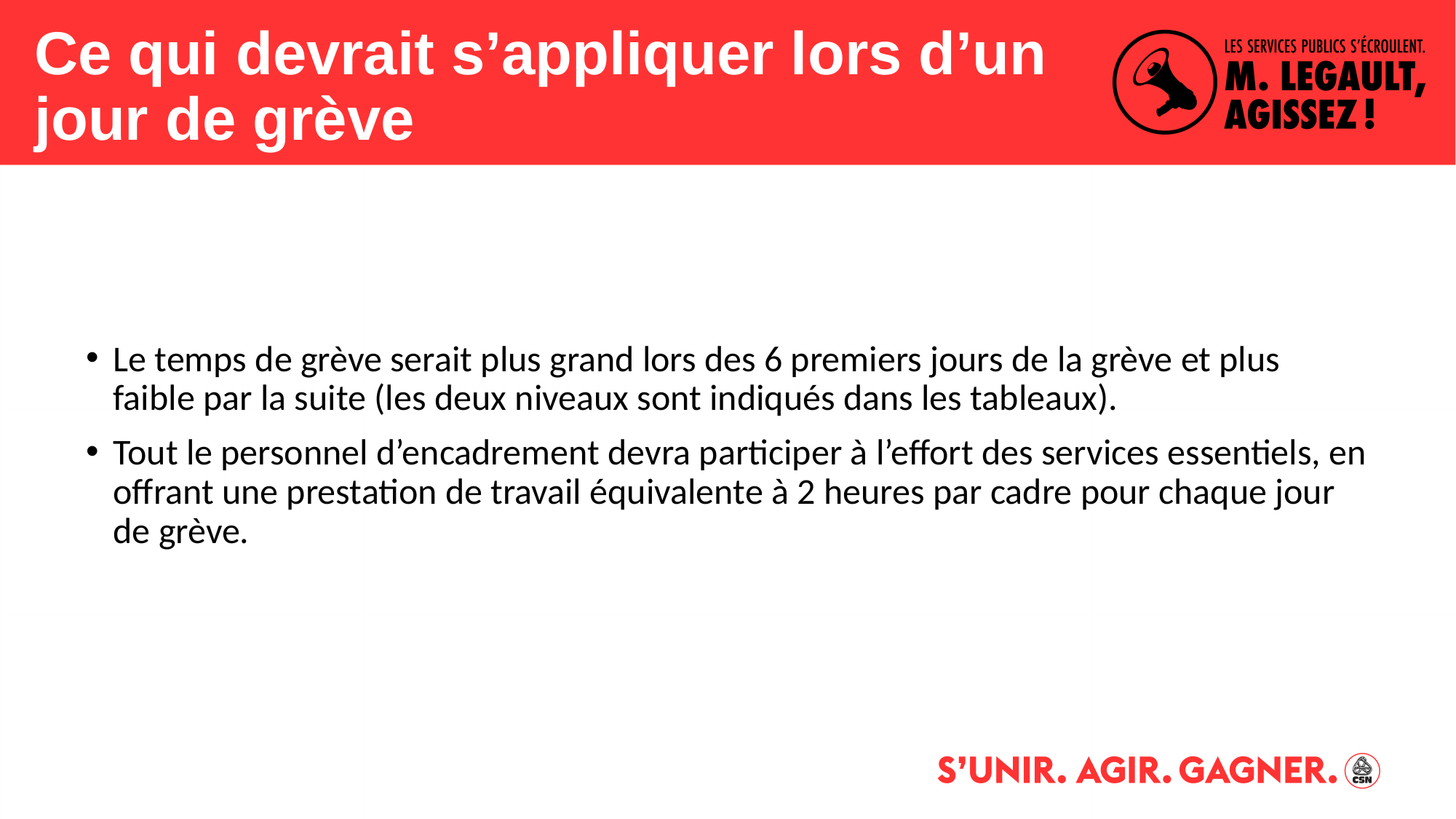

# Ce qui devrait s’appliquer lors d’un jour de grève
Le temps de grève serait plus grand lors des 6 premiers jours​ de la grève et plus faible par la suite (les deux niveaux sont indiqués dans les tableaux).
Tout le personnel d’encadrement devra participer à l’effort des services essentiels, en offrant une prestation de travail équivalente à ​2 heures par cadre pour chaque jour de grève.